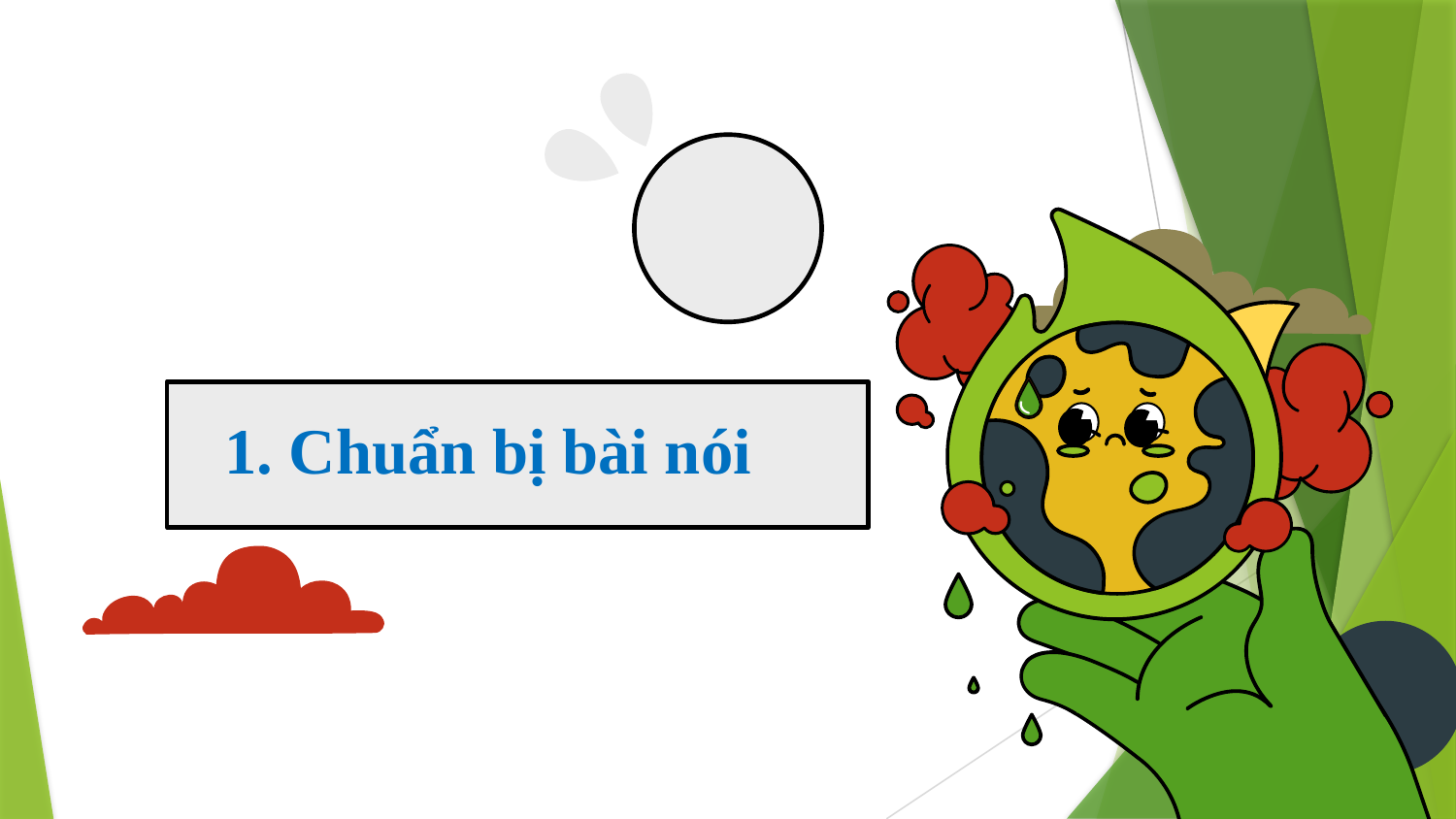

01

# 1. Chuẩn bị bài nói